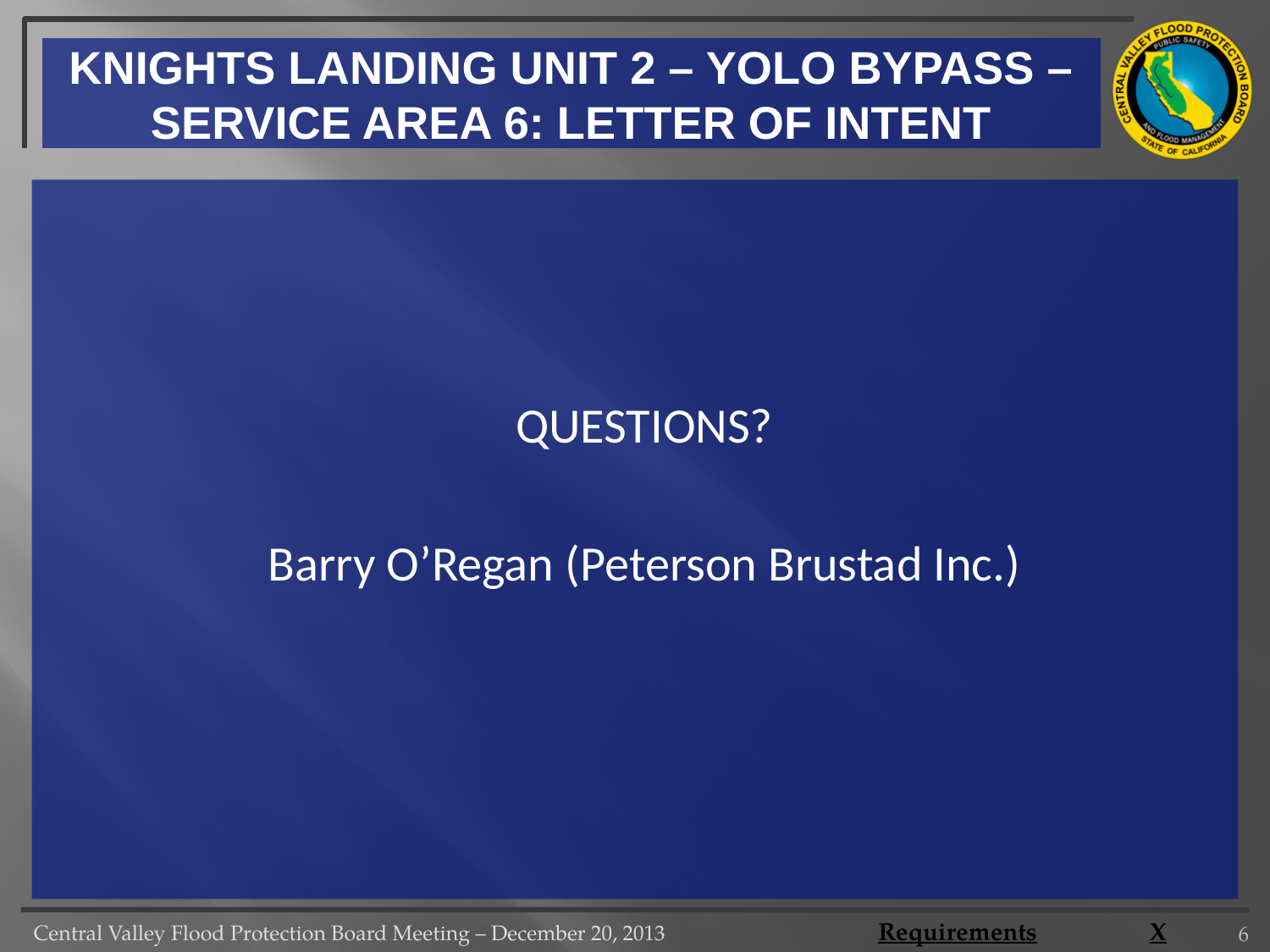

# Knights Landing unit 2 – yolo bypass – service area 6: letter of intent

QUESTIONS?

Barry O’Regan (Peterson Brustad Inc.)

6